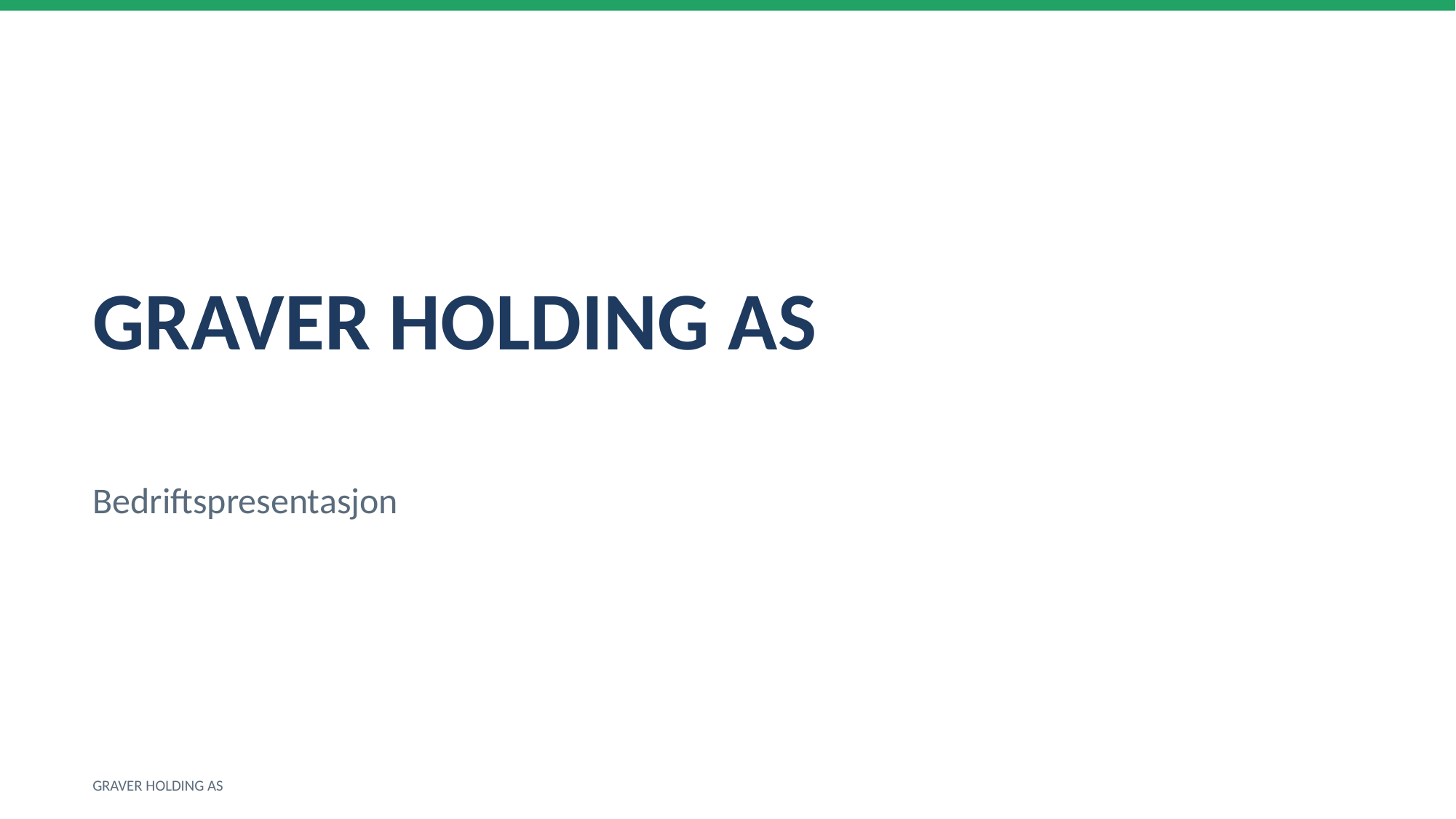

GRAVER HOLDING AS
Bedriftspresentasjon
GRAVER HOLDING AS